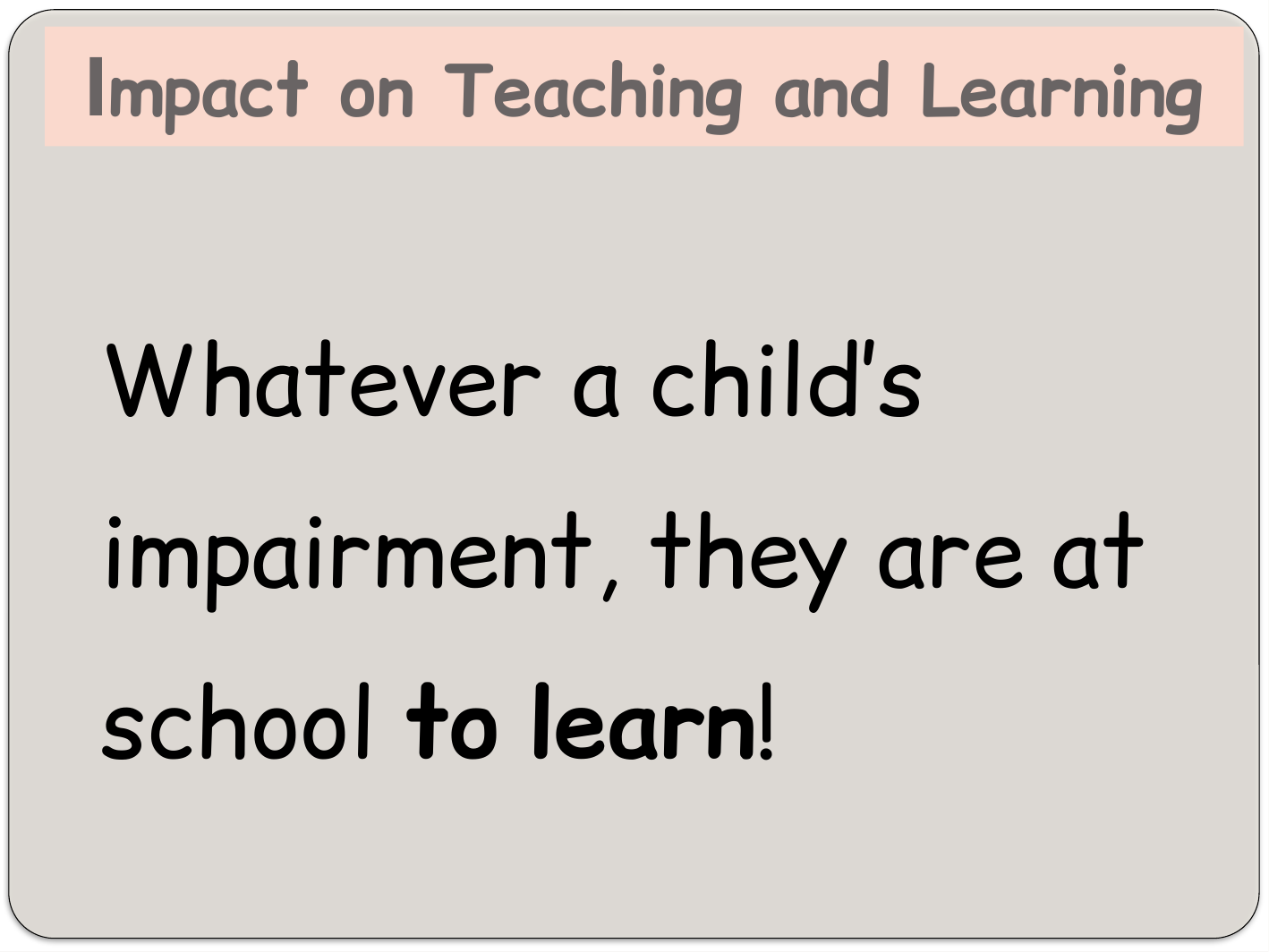

# Impact on Teaching and Learning
	Whatever a child’s impairment, they are at school to learn!